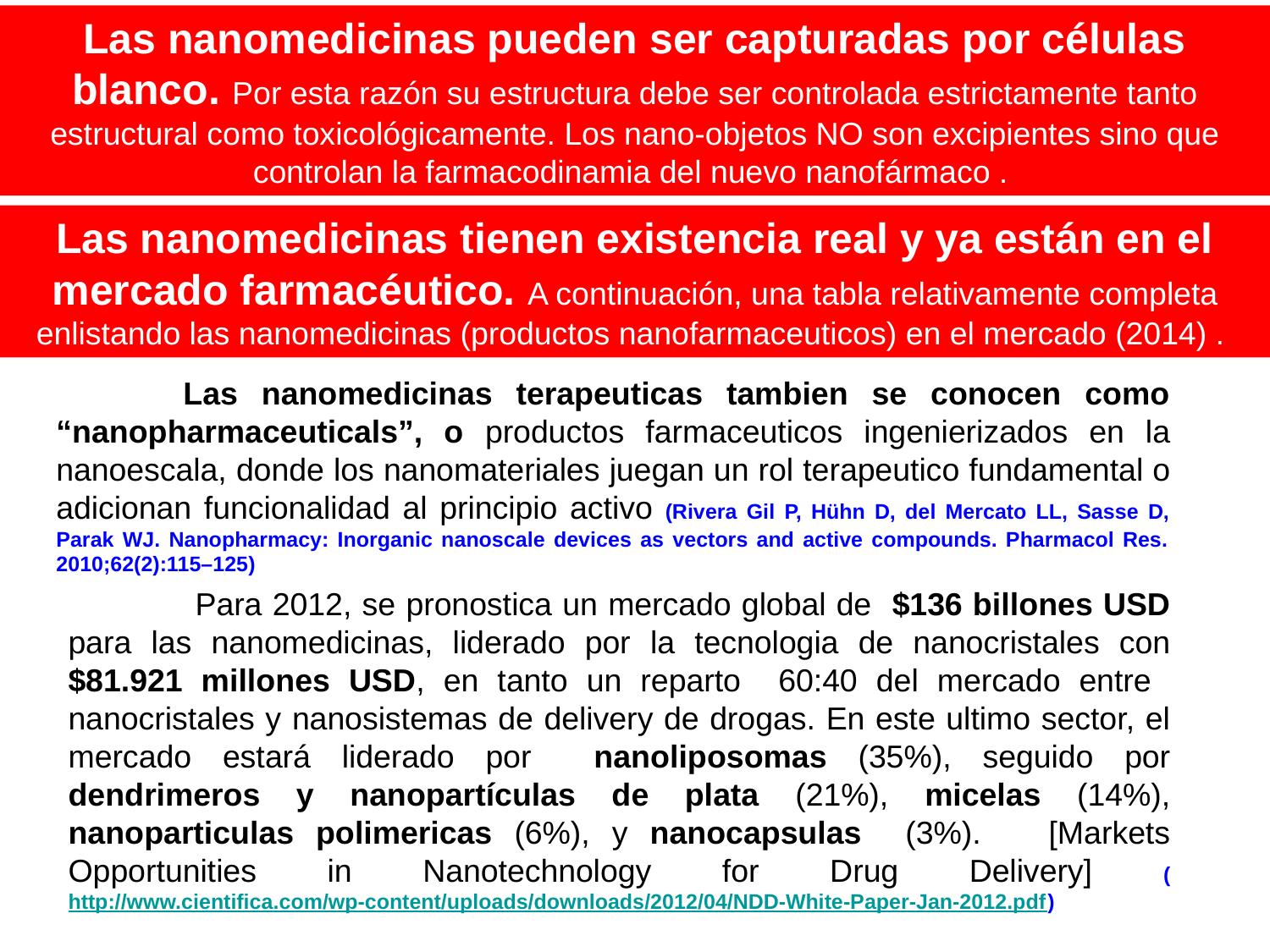

Las nanomedicinas pueden ser capturadas por células blanco. Por esta razón su estructura debe ser controlada estrictamente tanto estructural como toxicológicamente. Los nano-objetos NO son excipientes sino que controlan la farmacodinamia del nuevo nanofármaco .
Las nanomedicinas tienen existencia real y ya están en el mercado farmacéutico. A continuación, una tabla relativamente completa enlistando las nanomedicinas (productos nanofarmaceuticos) en el mercado (2014) .
	Las nanomedicinas terapeuticas tambien se conocen como “nanopharmaceuticals”, o productos farmaceuticos ingenierizados en la nanoescala, donde los nanomateriales juegan un rol terapeutico fundamental o adicionan funcionalidad al principio activo (Rivera Gil P, Hühn D, del Mercato LL, Sasse D, Parak WJ. Nanopharmacy: Inorganic nanoscale devices as vectors and active compounds. Pharmacol Res. 2010;62(2):115–125)
	Para 2012, se pronostica un mercado global de  $136 billones USD para las nanomedicinas, liderado por la tecnologia de nanocristales con $81.921 millones USD, en tanto un reparto  60:40 del mercado entre  nanocristales y nanosistemas de delivery de drogas. En este ultimo sector, el mercado estará liderado por  nanoliposomas (35%), seguido por dendrimeros y nanopartículas de plata (21%), micelas (14%), nanoparticulas polimericas (6%), y nanocapsulas  (3%). 	[Markets Opportunities in Nanotechnology for Drug Delivery] (http://www.cientifica.com/wp-content/uploads/downloads/2012/04/NDD-White-Paper-Jan-2012.pdf)